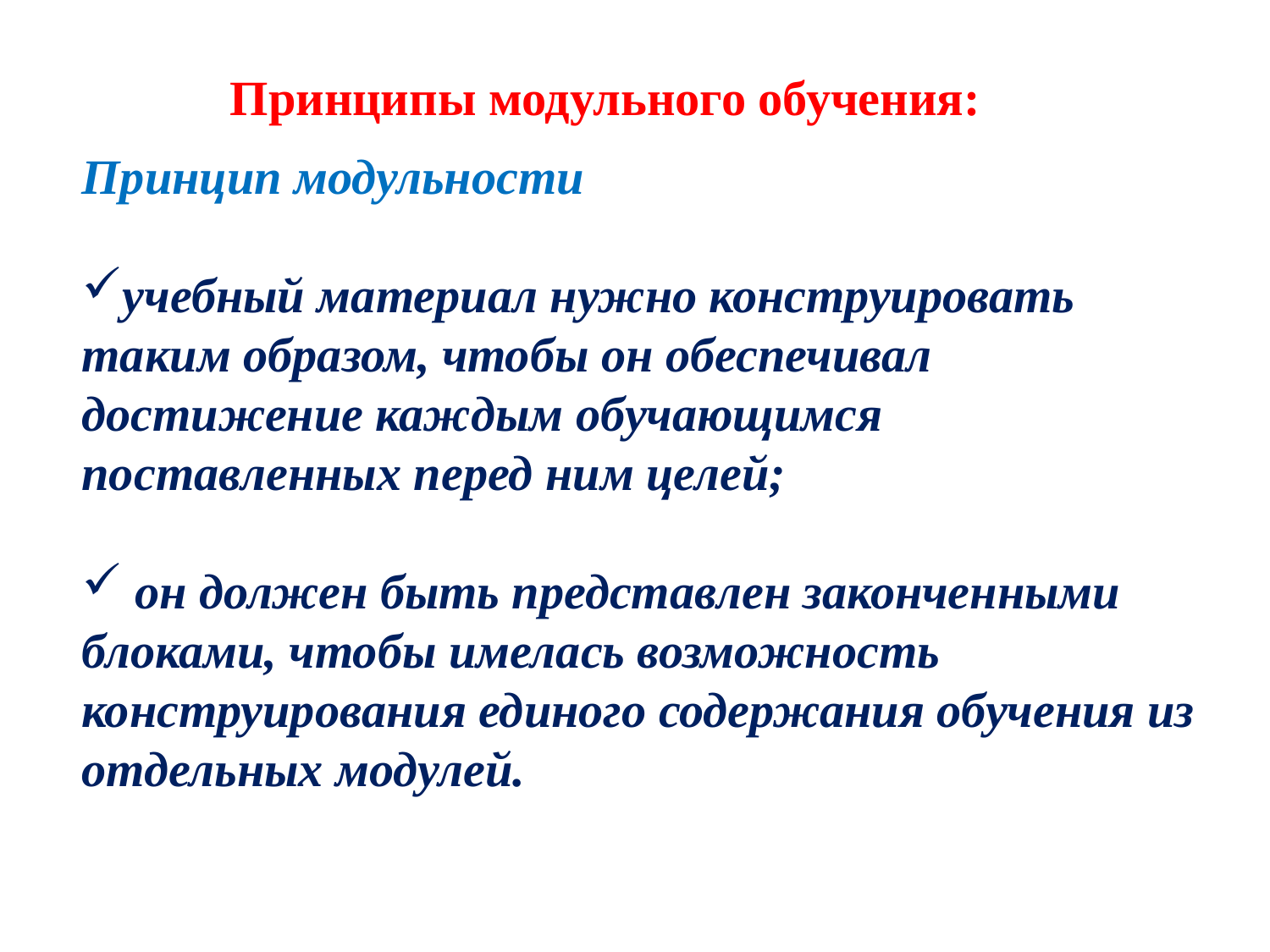

Принципы модульного обучения:
Принцип модульности

учебный материал нужно конструировать таким образом, чтобы он обеспечивал достижение каждым обучающимся поставленных перед ним целей;

 он должен быть представлен законченными блоками, чтобы имелась возможность конструирования единого содержания обучения из отдельных модулей.